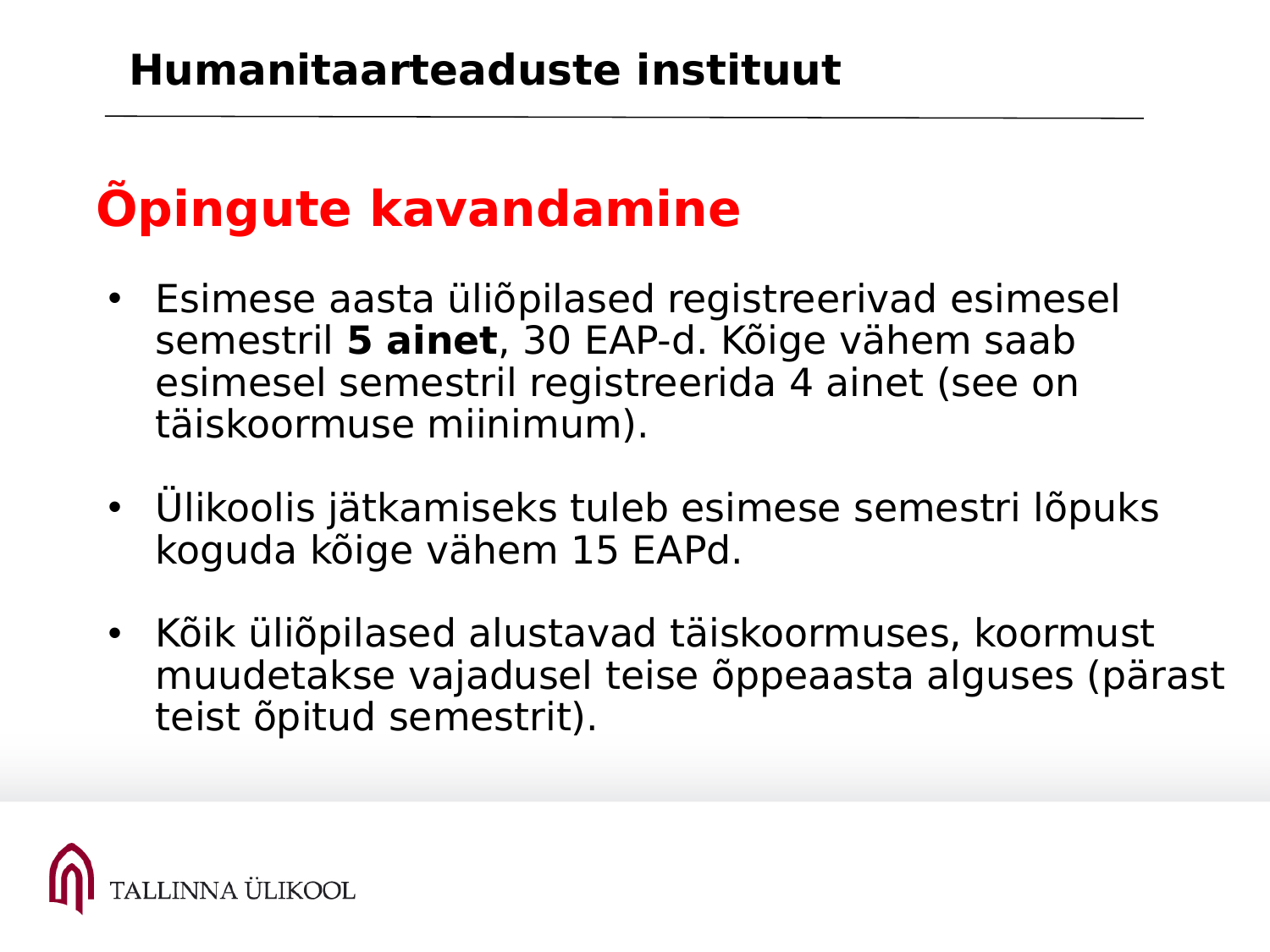

Humanitaarteaduste instituut

Õpingute kavandamine

Esimese aasta üliõpilased registreerivad esimesel semestril 5 ainet, 30 EAP-d. Kõige vähem saab esimesel semestril registreerida 4 ainet (see on täiskoormuse miinimum).

Ülikoolis jätkamiseks tuleb esimese semestri lõpuks koguda kõige vähem 15 EAPd.

Kõik üliõpilased alustavad täiskoormuses, koormust muudetakse vajadusel teise õppeaasta alguses (pärast teist õpitud semestrit).